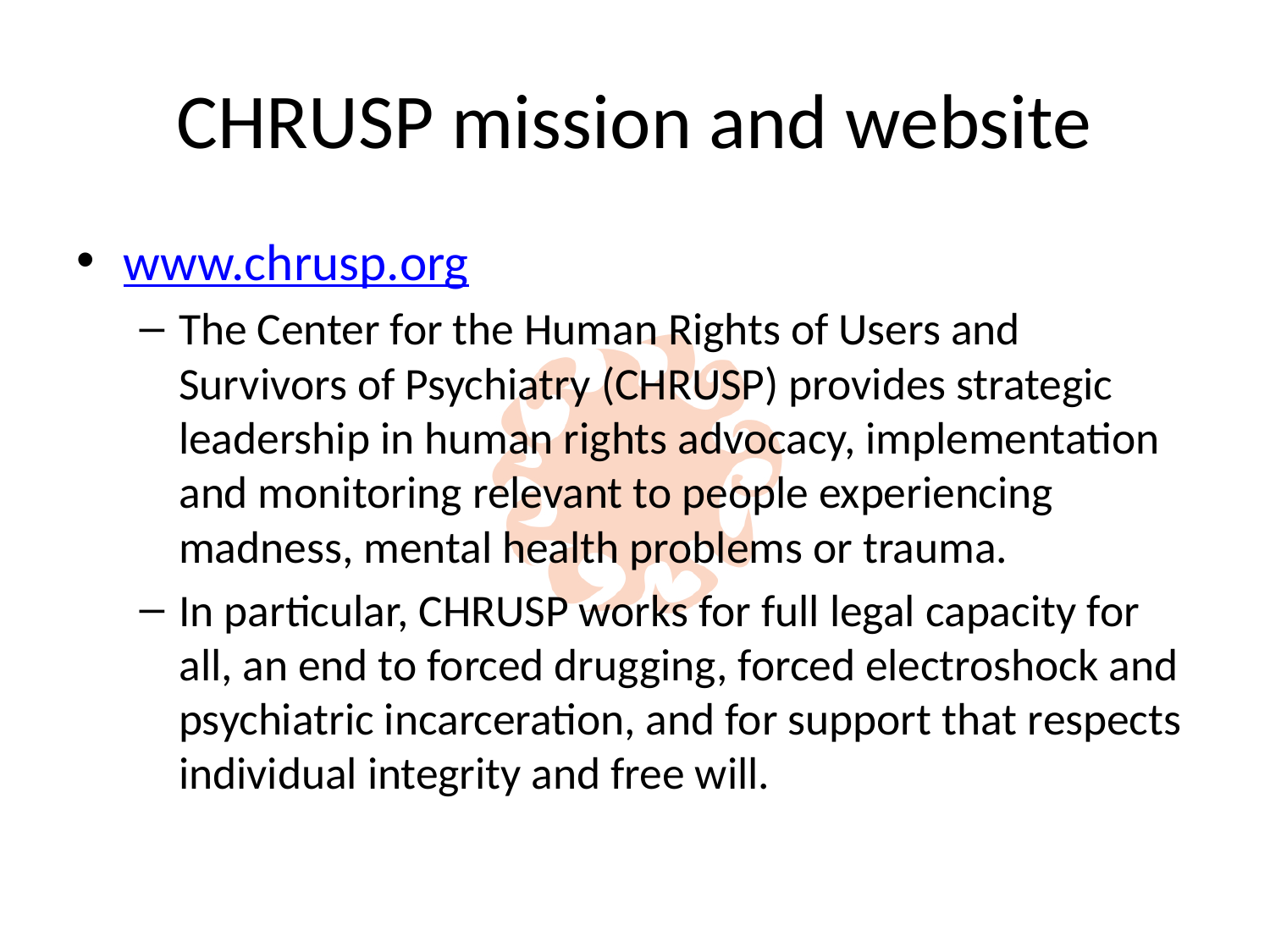

# CHRUSP mission and website
www.chrusp.org
The Center for the Human Rights of Users and Survivors of Psychiatry (CHRUSP) provides strategic leadership in human rights advocacy, implementation and monitoring relevant to people experiencing madness, mental health problems or trauma.
In particular, CHRUSP works for full legal capacity for all, an end to forced drugging, forced electroshock and psychiatric incarceration, and for support that respects individual integrity and free will.